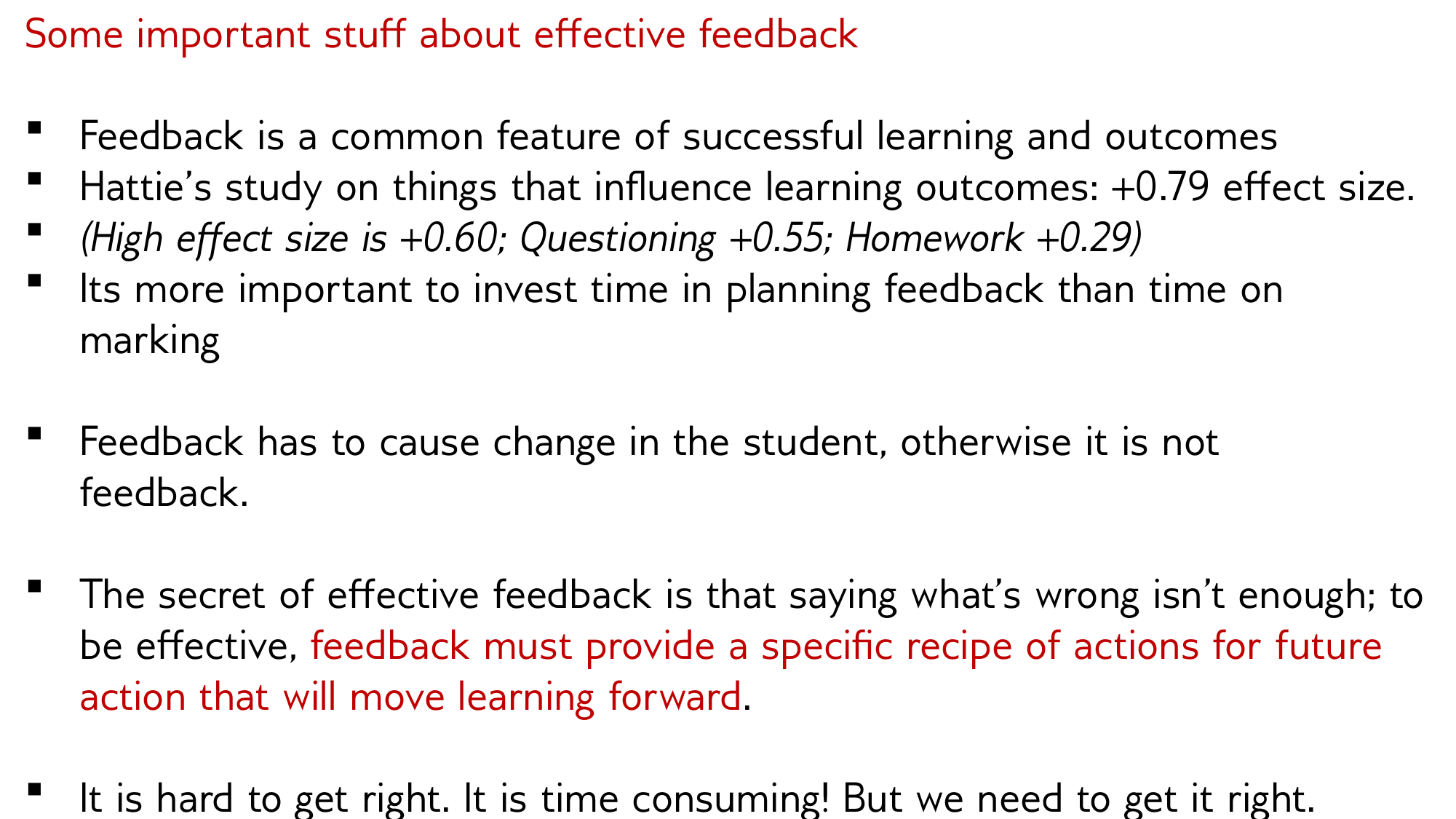

Some important stuff about effective feedback

Feedback is a common feature of successful learning and outcomes
Hattie’s study on things that influence learning outcomes: +0.79 effect size.
(High effect size is +0.60; Questioning +0.55; Homework +0.29)
Its more important to invest time in planning feedback than time on marking

Feedback has to cause change in the student, otherwise it is not feedback.

The secret of effective feedback is that saying what’s wrong isn’t enough; to be effective, feedback must provide a specific recipe of actions for future action that will move learning forward.

It is hard to get right. It is time consuming! But we need to get it right. Because, poor feedback can be rejected, becoming meaningless, or cause students to give up.